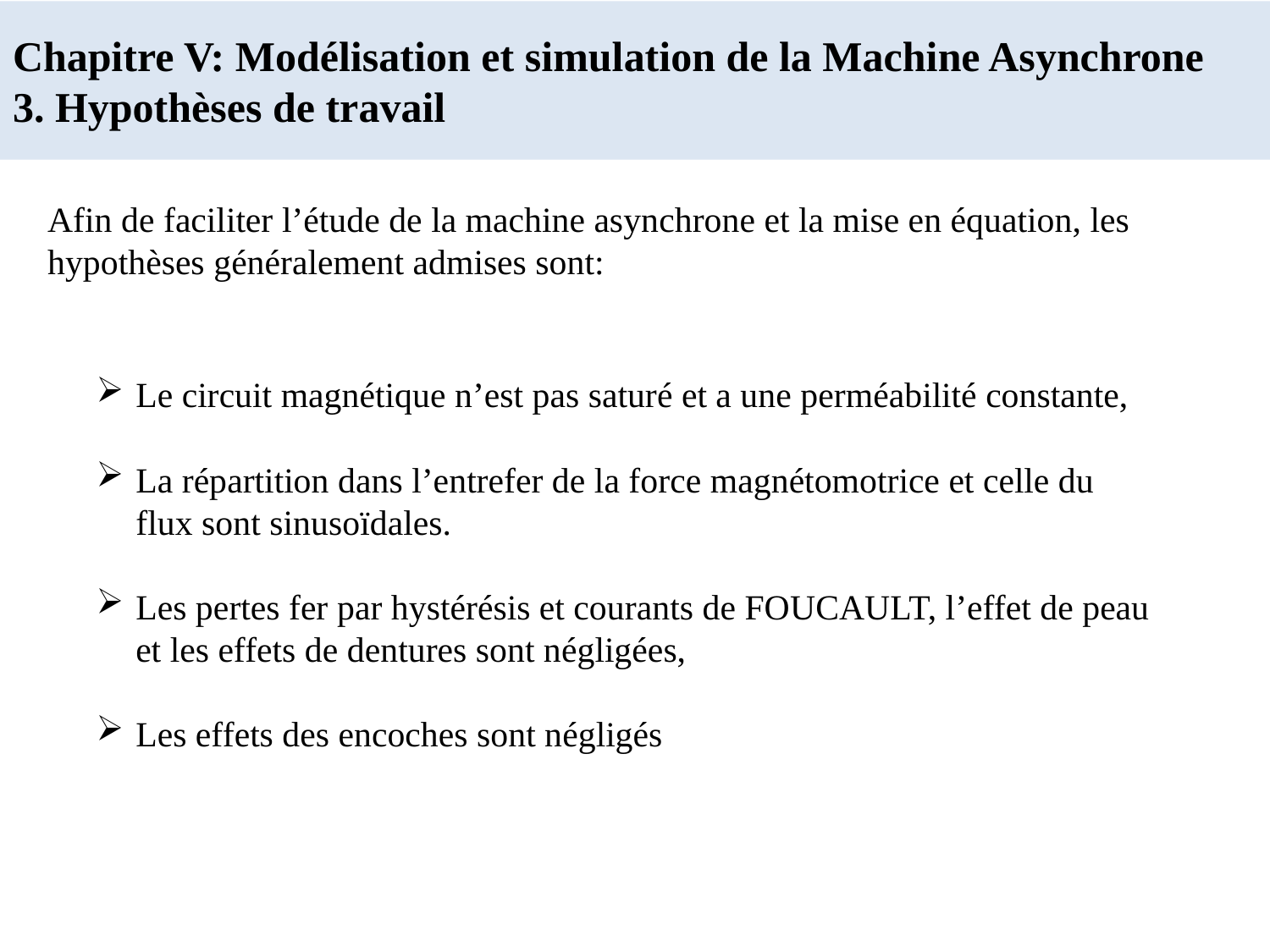

# Chapitre V: Modélisation et simulation de la Machine Asynchrone 3. Hypothèses de travail

Afin de faciliter l’étude de la machine asynchrone et la mise en équation, les hypothèses généralement admises sont:
Le circuit magnétique n’est pas saturé et a une perméabilité constante,

La répartition dans l’entrefer de la force magnétomotrice et celle du flux sont sinusoïdales.

Les pertes fer par hystérésis et courants de FOUCAULT, l’effet de peau et les effets de dentures sont négligées,

Les effets des encoches sont négligés